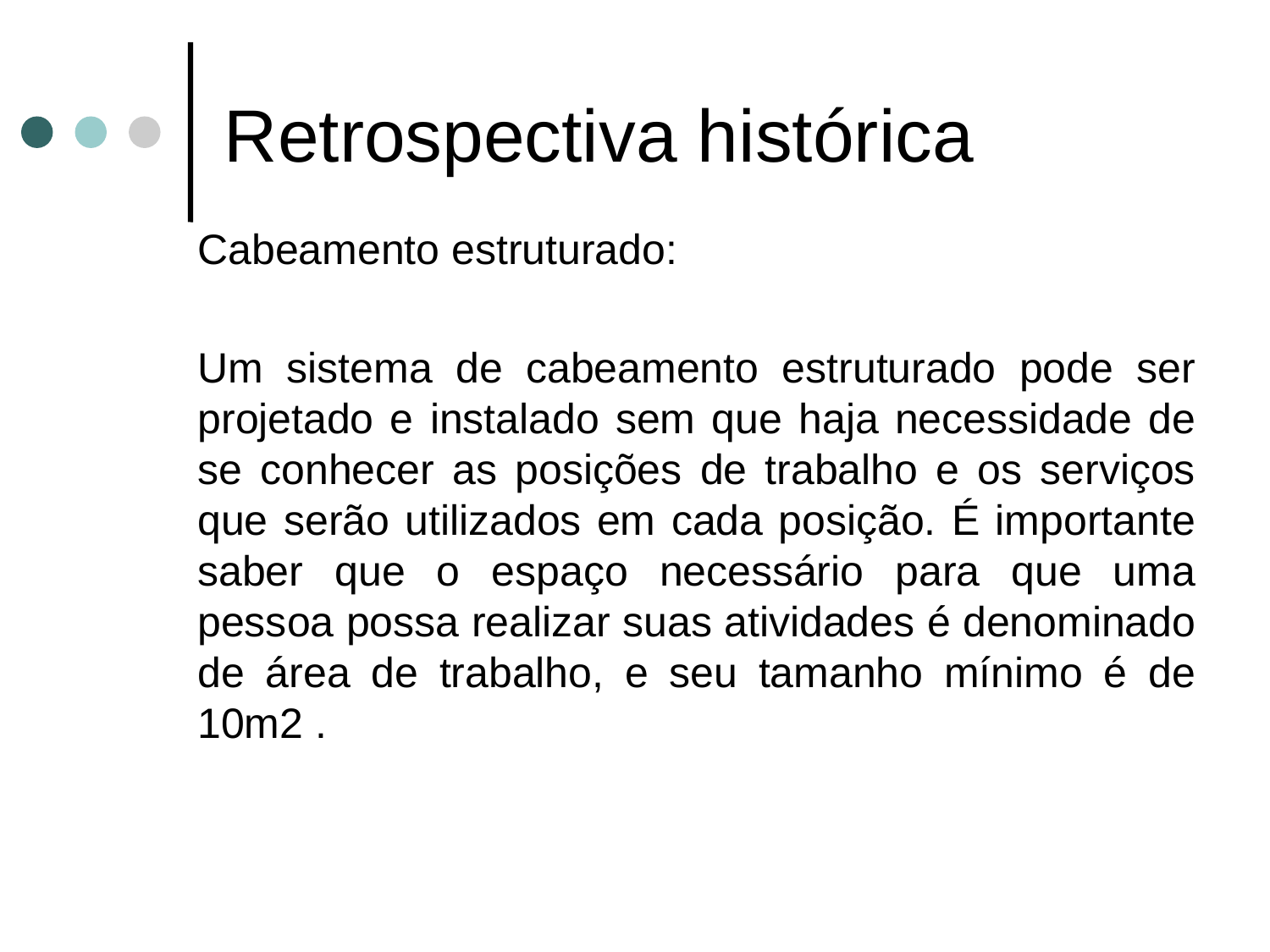

# Retrospectiva histórica
Cabeamento estruturado:

Um sistema de cabeamento estruturado pode ser projetado e instalado sem que haja necessidade de se conhecer as posições de trabalho e os serviços que serão utilizados em cada posição. É importante saber que o espaço necessário para que uma pessoa possa realizar suas atividades é denominado de área de trabalho, e seu tamanho mínimo é de 10m2 .